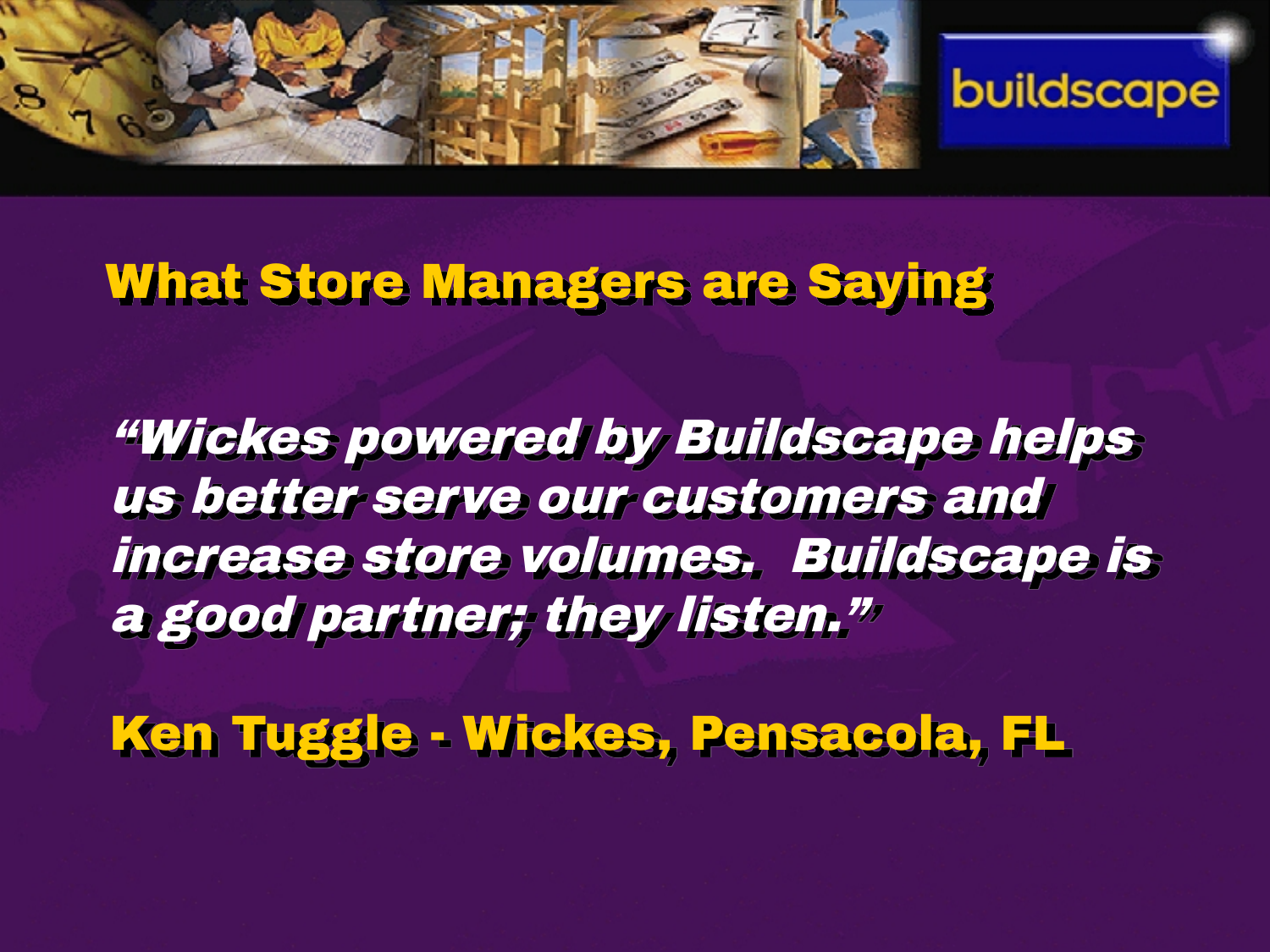

What Store Managers are Saying
“Wickes powered by Buildscape helps us better serve our customers and increase store volumes.  Buildscape is a good partner; they listen.”

Ken Tuggle - Wickes, Pensacola, FL